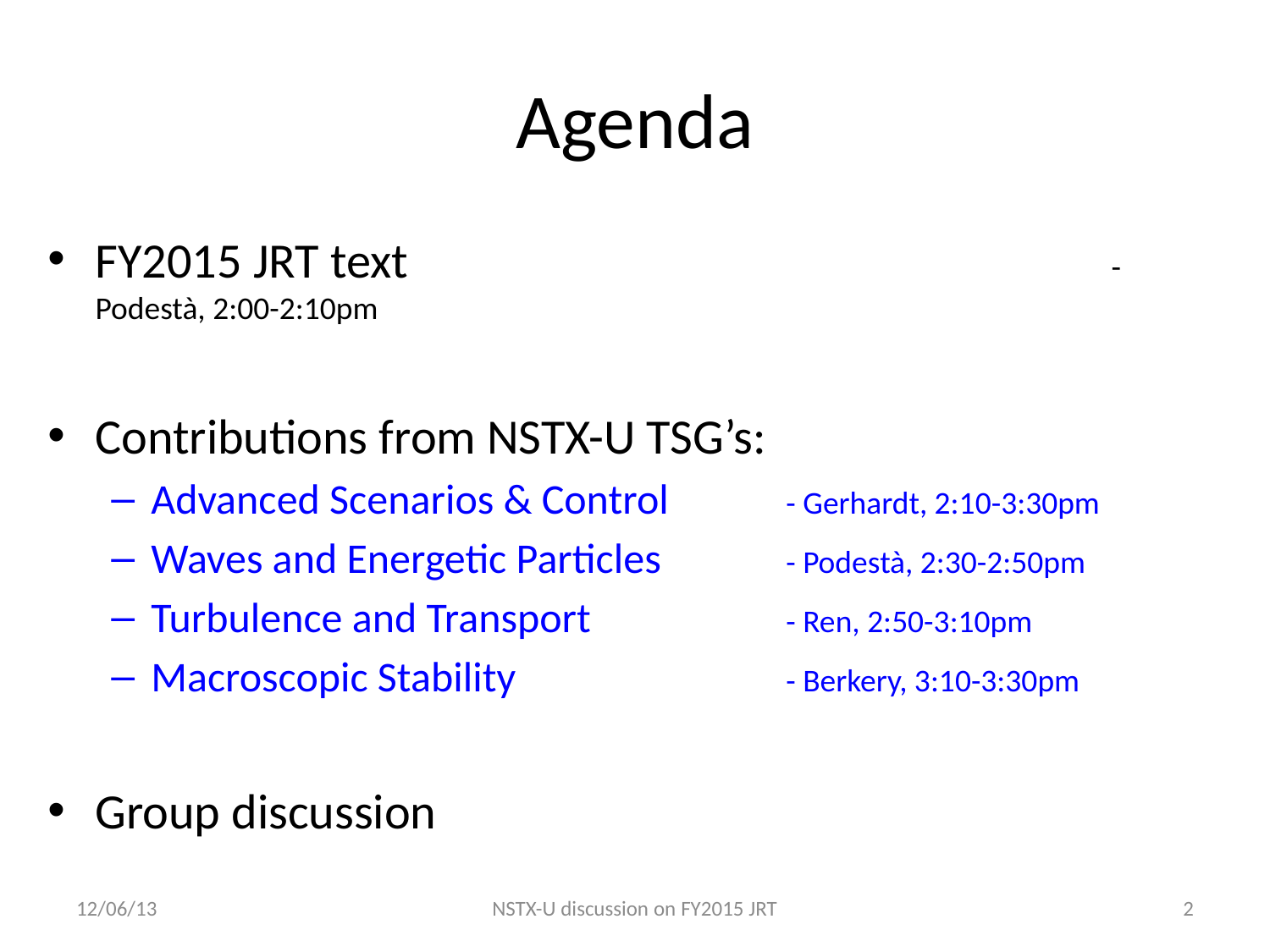

# Agenda
FY2015 JRT text						- Podestà, 2:00-2:10pm

Contributions from NSTX-U TSG’s:
Advanced Scenarios & Control	- Gerhardt, 2:10-3:30pm
Waves and Energetic Particles	- Podestà, 2:30-2:50pm
Turbulence and Transport		- Ren, 2:50-3:10pm
Macroscopic Stability			- Berkery, 3:10-3:30pm

Group discussion
12/06/13
NSTX-U discussion on FY2015 JRT
2